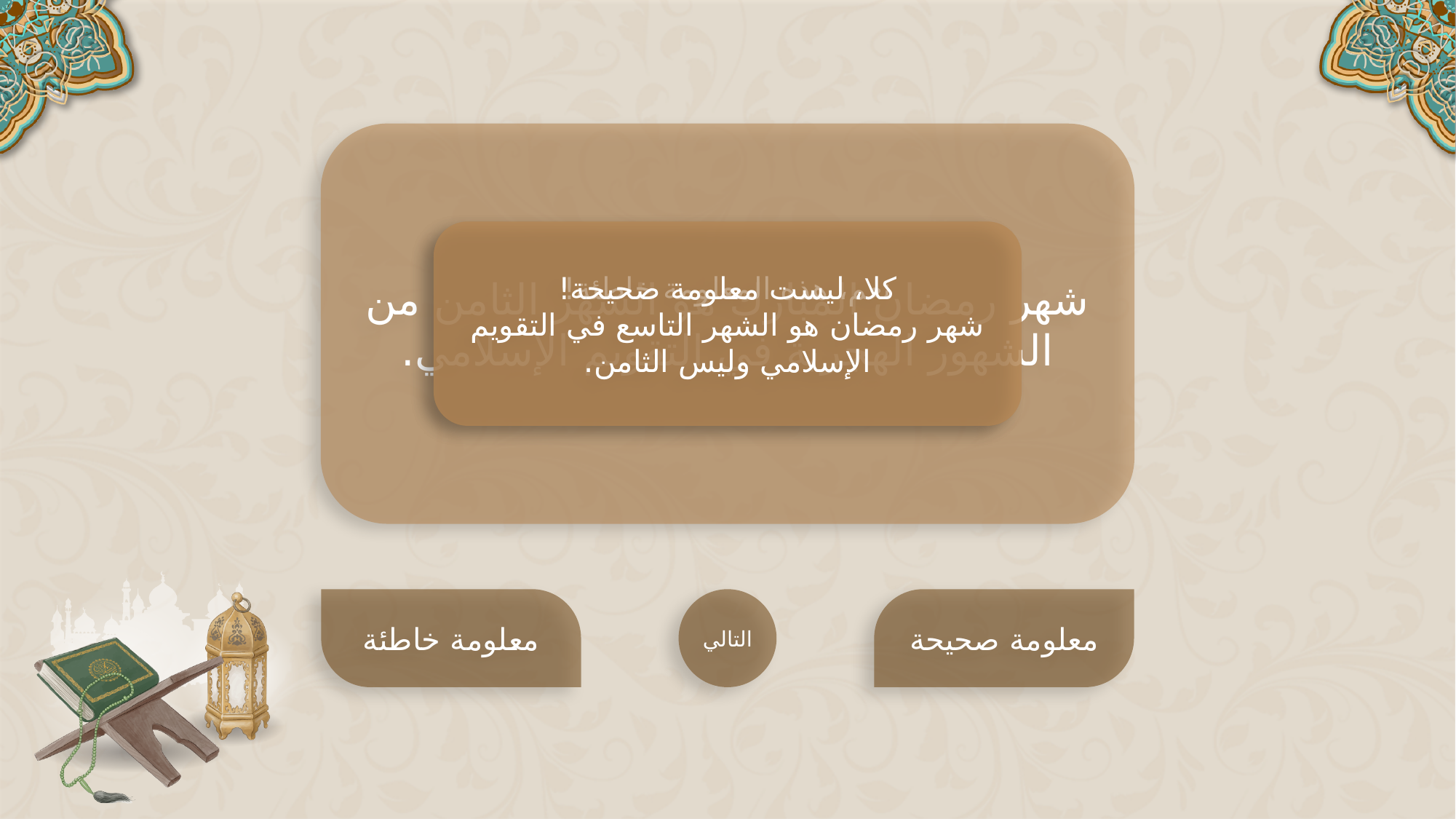

شهر رمضان المبارك هو الشهر الثامن من الشهور الهجرية في التقويم الإسلامي.
نعم، هذه المعلومة خاطئة!
شهر رمضان هو الشهر التاسع في التقويم الإسلامي وليس الثامن.
كلا، ليست معلومة صحيحة!
شهر رمضان هو الشهر التاسع في التقويم الإسلامي وليس الثامن.
معلومة خاطئة
التالي
معلومة صحيحة